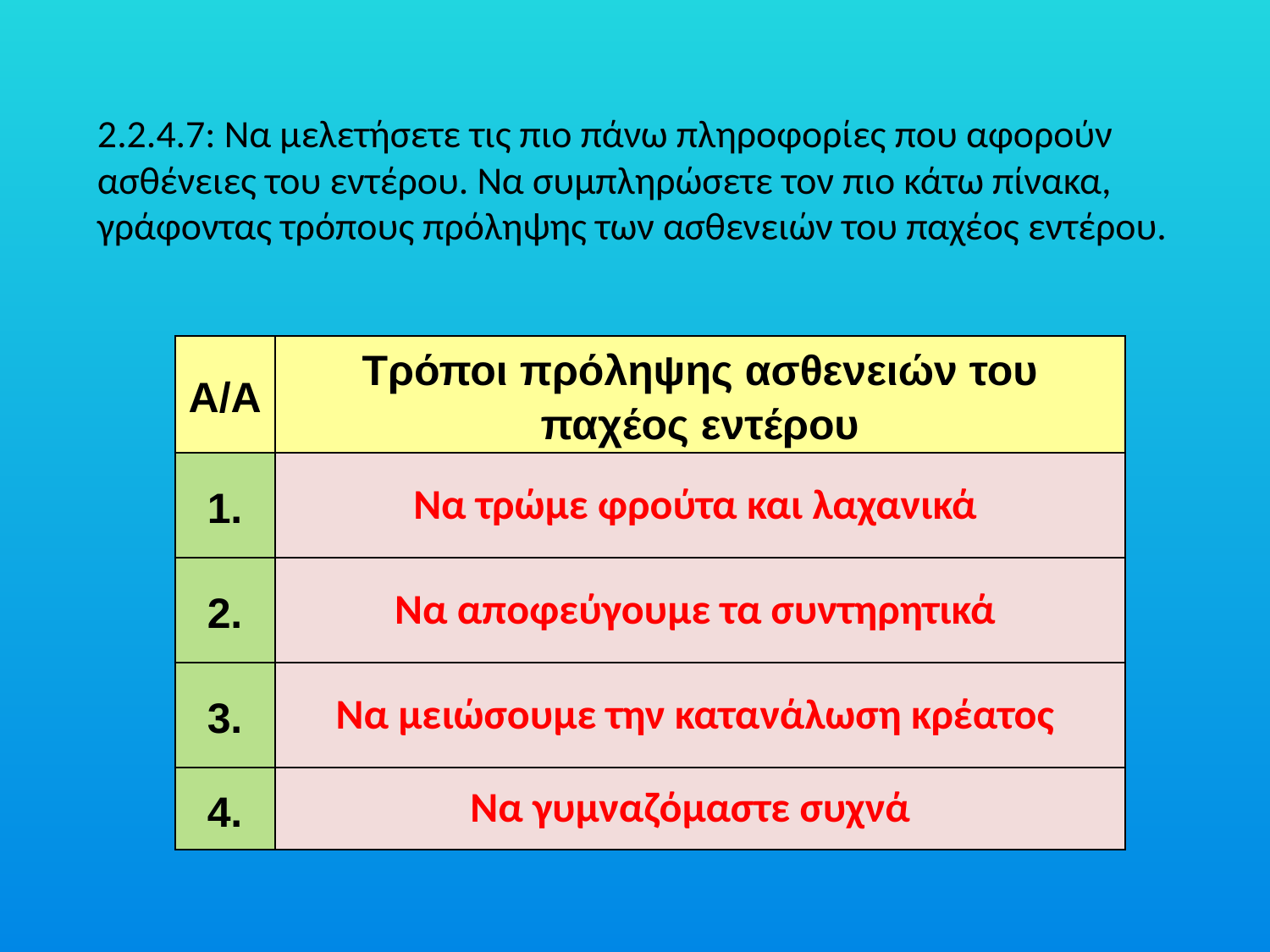

2.2.4.7: Να μελετήσετε τις πιο πάνω πληροφορίες που αφορούν ασθένειες του εντέρου. Να συμπληρώσετε τον πιο κάτω πίνακα, γράφοντας τρόπους πρόληψης των ασθενειών του παχέος εντέρου.
| Α/Α | Τρόποι πρόληψης ασθενειών του παχέος εντέρου |
| --- | --- |
| 1. | Να τρώμε φρούτα και λαχανικά |
| 2. | Να αποφεύγουμε τα συντηρητικά |
| 3. | Να μειώσουμε την κατανάλωση κρέατος |
| 4. | Να γυμναζόμαστε συχνά |